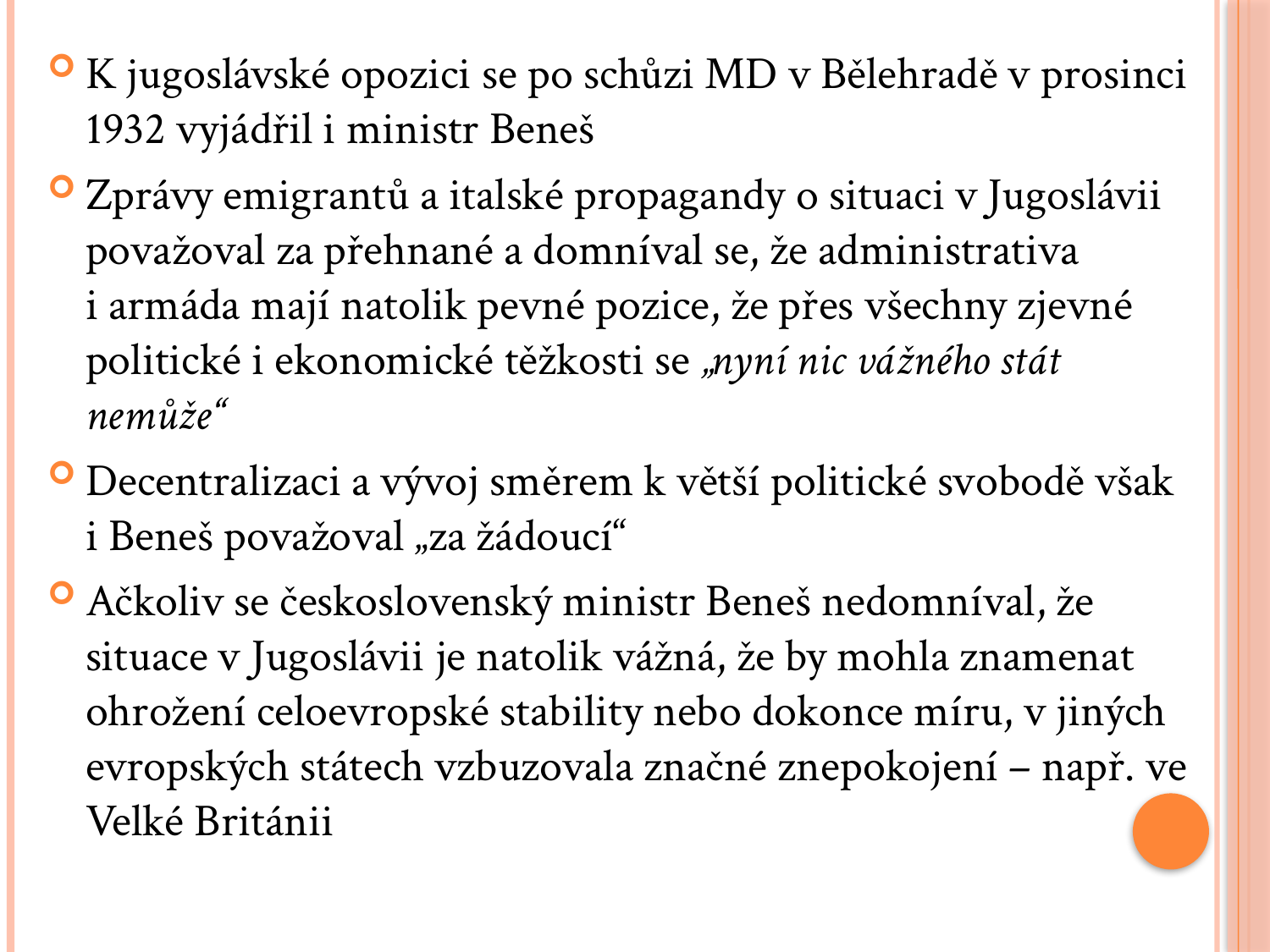

K jugoslávské opozici se po schůzi MD v Bělehradě v prosinci 1932 vyjádřil i ministr Beneš
Zprávy emigrantů a italské propagandy o situaci v Jugoslávii považoval za přehnané a domníval se, že administrativa i armáda mají natolik pevné pozice, že přes všechny zjevné politické i ekonomické těžkosti se „nyní nic vážného stát nemůže“
Decentralizaci a vývoj směrem k větší politické svobodě však i Beneš považoval „za žádoucí“
Ačkoliv se československý ministr Beneš nedomníval, že situace v Jugoslávii je natolik vážná, že by mohla znamenat ohrožení celoevropské stability nebo dokonce míru, v jiných evropských státech vzbuzovala značné znepokojení – např. ve Velké Británii